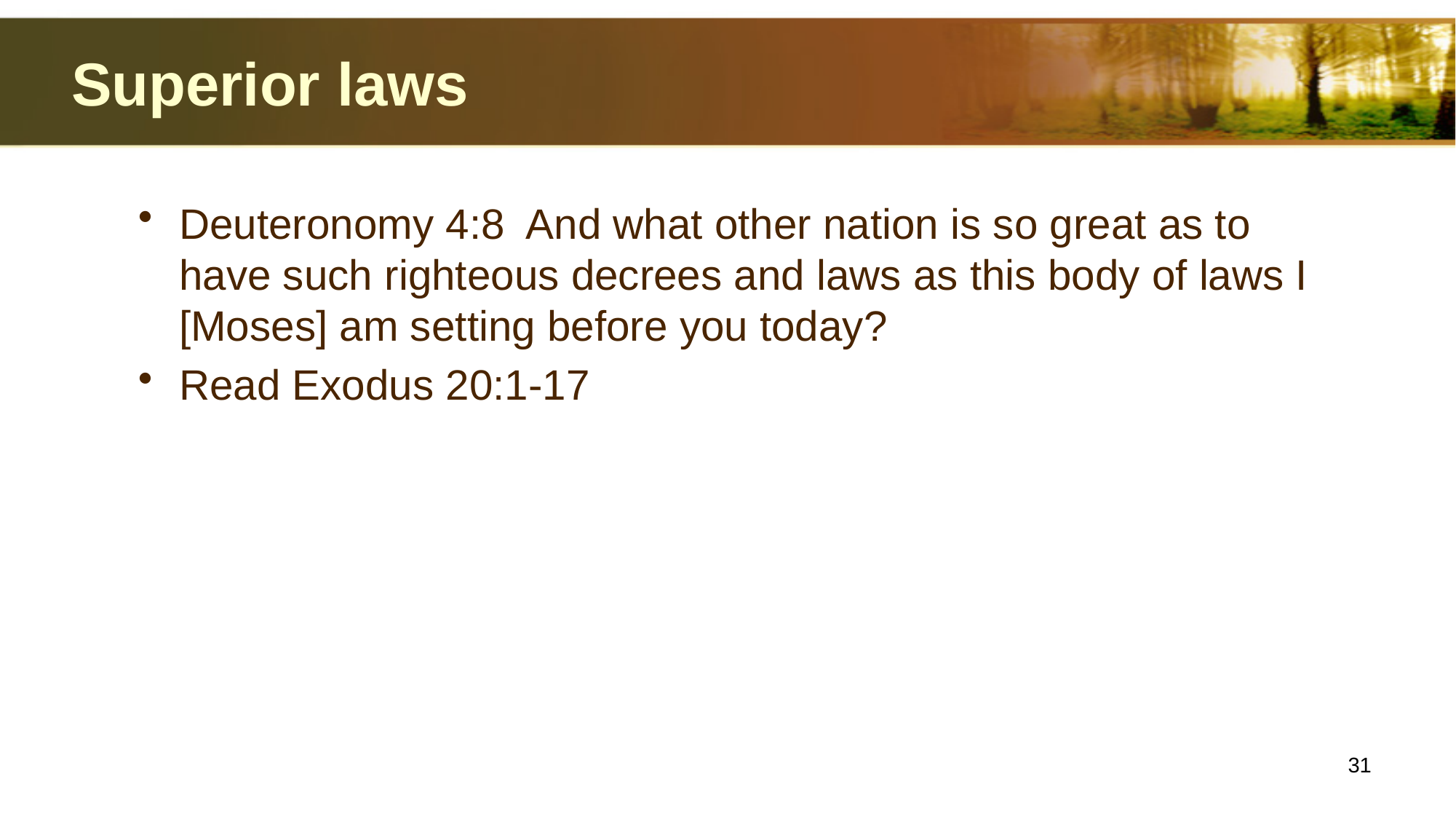

# Superior laws
Deuteronomy 4:8  And what other nation is so great as to have such righteous decrees and laws as this body of laws I [Moses] am setting before you today?
Read Exodus 20:1-17
31